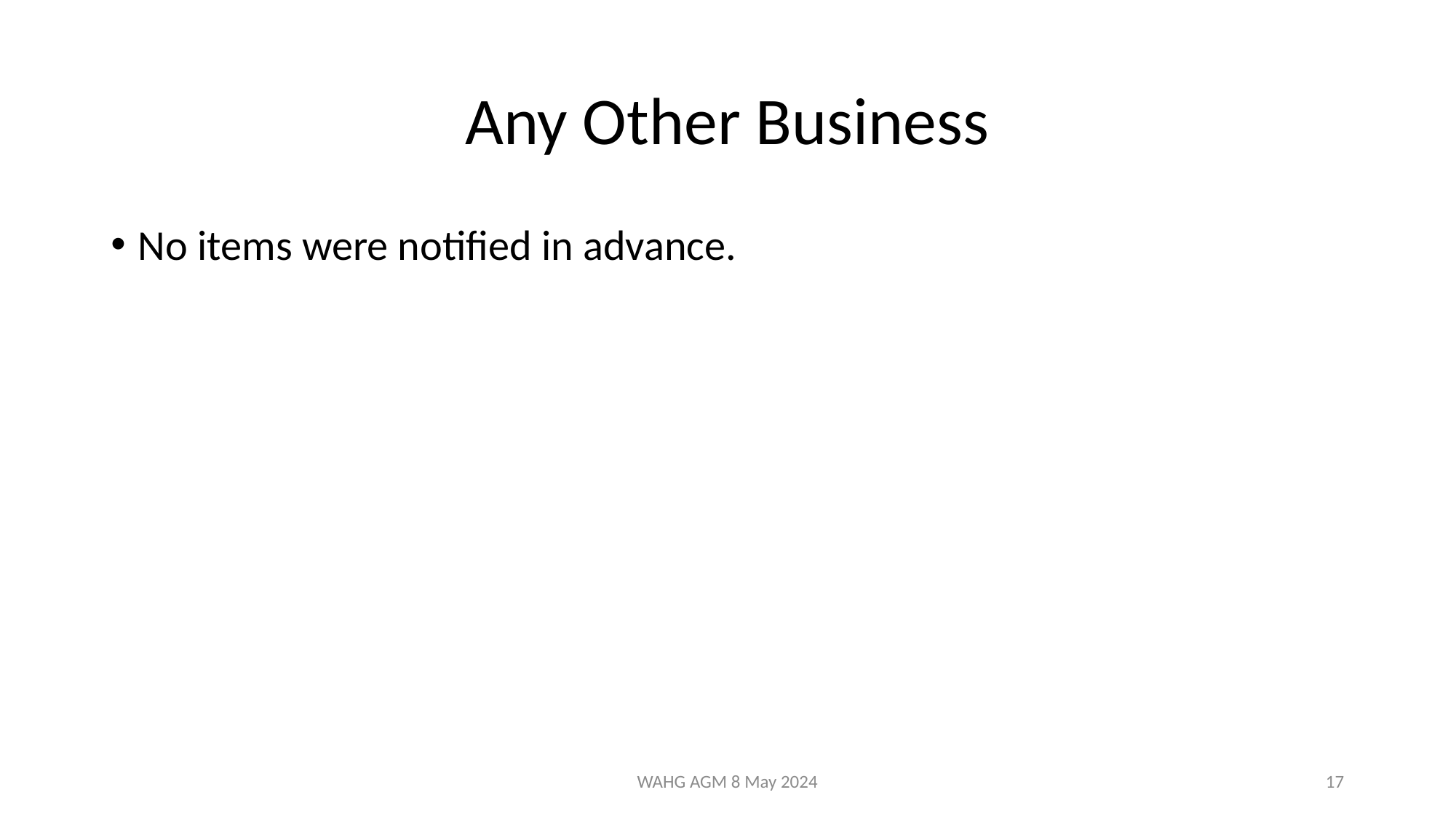

# Any Other Business
No items were notified in advance.
WAHG AGM 8 May 2024
17